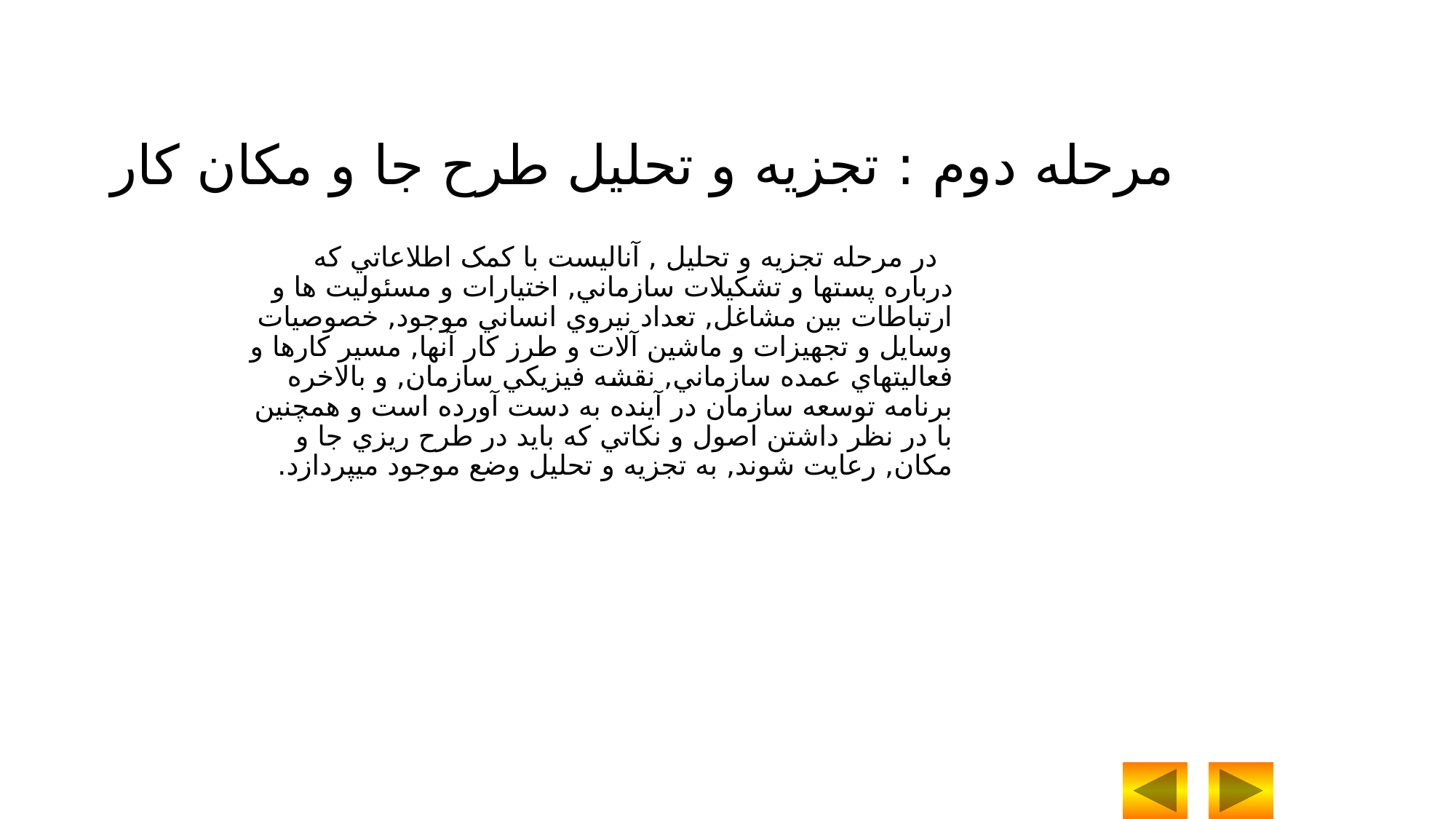

مرحله دوم : تجزيه و تحليل طرح جا و مکان کار
    در مرحله تجزيه و تحليل , آناليست با کمک اطلاعاتي که درباره پستها و تشکيلات سازماني, اختيارات و مسئوليت ها و ارتباطات بين مشاغل, تعداد نيروي انساني موجود, خصوصيات وسايل و تجهيزات و ماشين آلات و طرز کار آنها, مسير کارها و فعاليتهاي عمده سازماني, نقشه فيزيکي سازمان, و بالاخره برنامه توسعه سازمان در آينده به دست آورده است و همچنين با در نظر داشتن اصول و نکاتي که بايد در طرح ريزي جا و مکان, رعايت شوند, به تجزيه و تحليل وضع موجود ميپردازد.